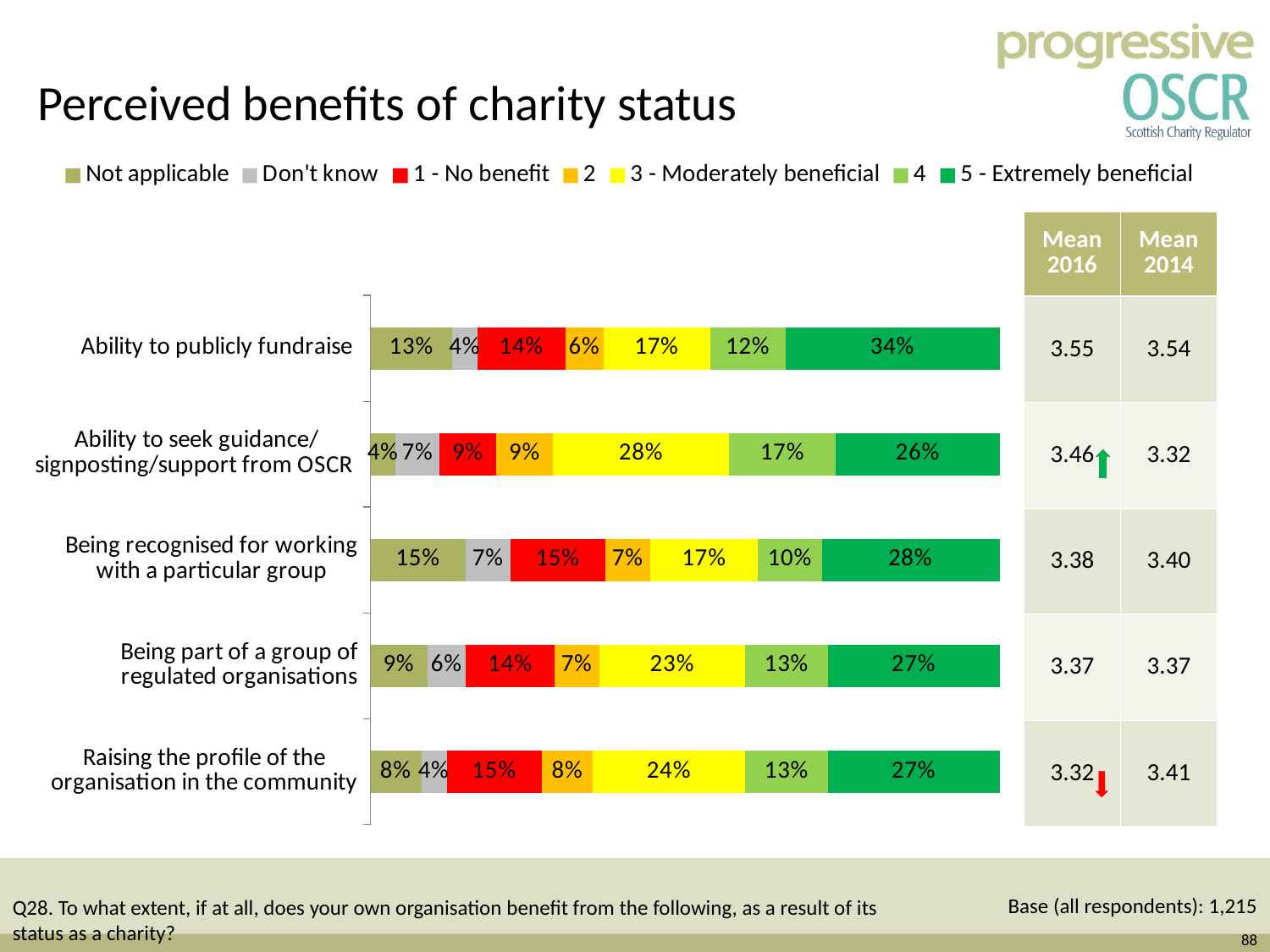

Perceived benefits of charity status

### Chart

| Category | Not applicable | Don't know | 1 - No benefit | 2 | 3 - Moderately beneficial | 4 | 5 - Extremely beneficial |
|---|---|---|---|---|---|---|---|
| Raising the profile of the organisation in the community | 0.08000000000000004 | 0.04000000000000002 | 0.15000000000000016 | 0.08000000000000004 | 0.24000000000000016 | 0.13 | 0.27 |
| Being part of a group of regulated organisations | 0.09000000000000002 | 0.06000000000000003 | 0.14 | 0.07000000000000002 | 0.23 | 0.13 | 0.27 |
| Being recognised for working with a particular group | 0.15000000000000016 | 0.07000000000000002 | 0.15000000000000016 | 0.07000000000000002 | 0.17 | 0.1 | 0.2800000000000001 |
| Ability to seek guidance/signposting/support from OSCR  | 0.04000000000000002 | 0.07000000000000002 | 0.09000000000000002 | 0.09000000000000002 | 0.2800000000000001 | 0.17 | 0.26 |
| Ability to publicly fundraise  | 0.13 | 0.04000000000000002 | 0.14 | 0.06000000000000003 | 0.17 | 0.12000000000000002 | 0.34 |
| Mean2016 | Mean2014 |
| --- | --- |
| 3.55 | 3.54 |
| 3.46 | 3.32 |
| 3.38 | 3.40 |
| 3.37 | 3.37 |
| 3.32 | 3.41 |

Base (all respondents): 1,215
Q28. To what extent, if at all, does your own organisation benefit from the following, as a result of its status as a charity?
88